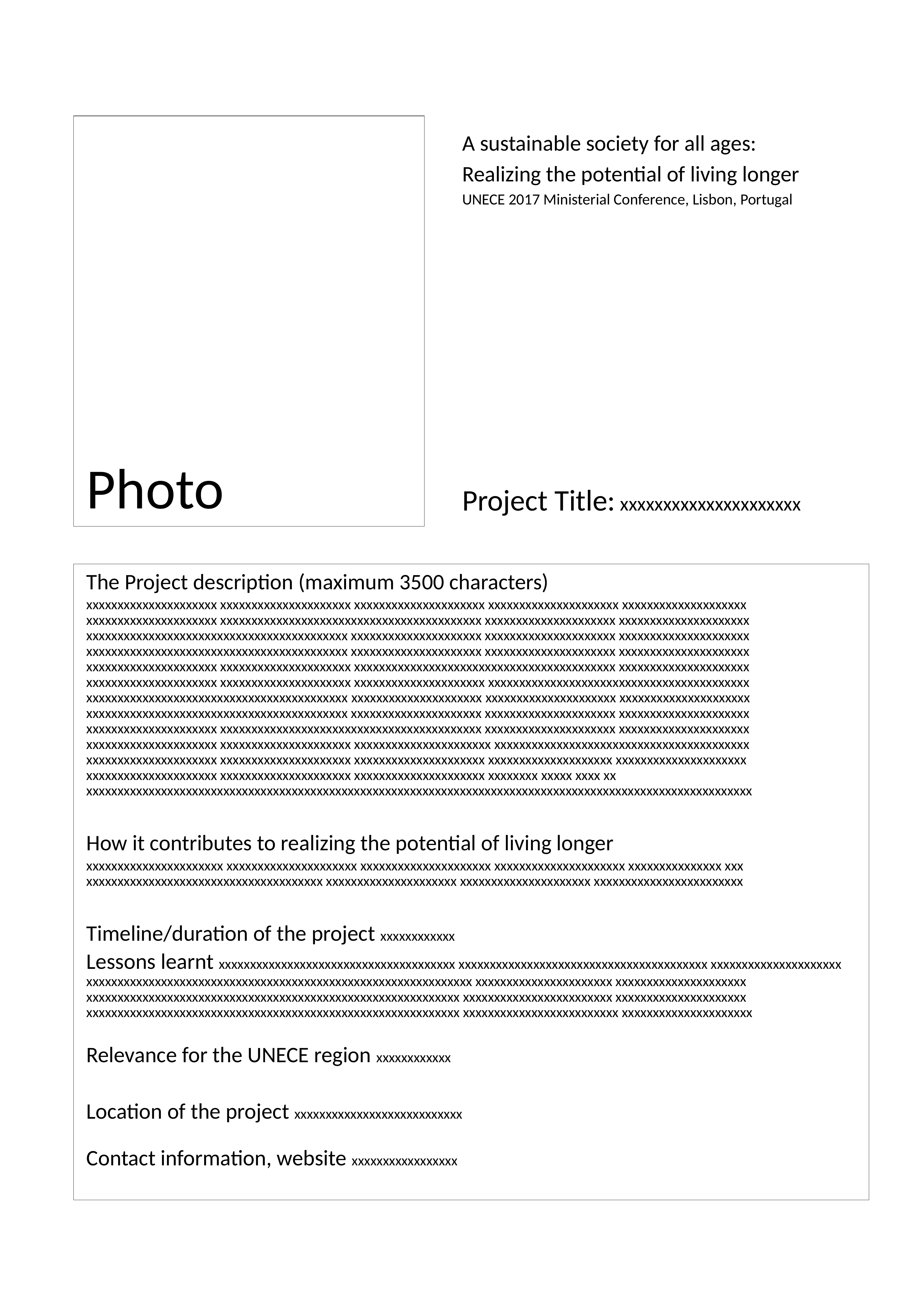

Photo
A sustainable society for all ages:
Realizing the potential of living longer
UNECE 2017 Ministerial Conference, Lisbon, Portugal

# Project Title: xxxxxxxxxxxxxxxxxxxxx
The Project description (maximum 3500 characters)
xxxxxxxxxxxxxxxxxxxxx xxxxxxxxxxxxxxxxxxxxx xxxxxxxxxxxxxxxxxxxxx xxxxxxxxxxxxxxxxxxxxx xxxxxxxxxxxxxxxxxxxx xxxxxxxxxxxxxxxxxxxxx xxxxxxxxxxxxxxxxxxxxxxxxxxxxxxxxxxxxxxxxxx xxxxxxxxxxxxxxxxxxxxx xxxxxxxxxxxxxxxxxxxxx xxxxxxxxxxxxxxxxxxxxxxxxxxxxxxxxxxxxxxxxxx xxxxxxxxxxxxxxxxxxxxx xxxxxxxxxxxxxxxxxxxxx xxxxxxxxxxxxxxxxxxxxx xxxxxxxxxxxxxxxxxxxxxxxxxxxxxxxxxxxxxxxxxx xxxxxxxxxxxxxxxxxxxxx xxxxxxxxxxxxxxxxxxxxx xxxxxxxxxxxxxxxxxxxxx xxxxxxxxxxxxxxxxxxxxx xxxxxxxxxxxxxxxxxxxxx xxxxxxxxxxxxxxxxxxxxxxxxxxxxxxxxxxxxxxxxxx xxxxxxxxxxxxxxxxxxxxx xxxxxxxxxxxxxxxxxxxxx xxxxxxxxxxxxxxxxxxxxx xxxxxxxxxxxxxxxxxxxxx xxxxxxxxxxxxxxxxxxxxxxxxxxxxxxxxxxxxxxxxxx xxxxxxxxxxxxxxxxxxxxxxxxxxxxxxxxxxxxxxxxxx xxxxxxxxxxxxxxxxxxxxx xxxxxxxxxxxxxxxxxxxxx xxxxxxxxxxxxxxxxxxxxx xxxxxxxxxxxxxxxxxxxxxxxxxxxxxxxxxxxxxxxxxx xxxxxxxxxxxxxxxxxxxxx xxxxxxxxxxxxxxxxxxxxx xxxxxxxxxxxxxxxxxxxxx xxxxxxxxxxxxxxxxxxxxx xxxxxxxxxxxxxxxxxxxxxxxxxxxxxxxxxxxxxxxxxx xxxxxxxxxxxxxxxxxxxxx xxxxxxxxxxxxxxxxxxxxx xxxxxxxxxxxxxxxxxxxxx xxxxxxxxxxxxxxxxxxxxx xxxxxxxxxxxxxxxxxxxxxx xxxxxxxxxxxxxxxxxxxxxxxxxxxxxxxxxxxxxxxxx xxxxxxxxxxxxxxxxxxxxx xxxxxxxxxxxxxxxxxxxxx xxxxxxxxxxxxxxxxxxxxx xxxxxxxxxxxxxxxxxxxx xxxxxxxxxxxxxxxxxxxxx xxxxxxxxxxxxxxxxxxxxx xxxxxxxxxxxxxxxxxxxxx xxxxxxxxxxxxxxxxxxxxx xxxxxxxx xxxxx xxxx xx xxxxxxxxxxxxxxxxxxxxxxxxxxxxxxxxxxxxxxxxxxxxxxxxxxxxxxxxxxxxxxxxxxxxxxxxxxxxxxxxxxxxxxxxxxxxxxxxxxxxxxxxxxx

How it contributes to realizing the potential of living longer
xxxxxxxxxxxxxxxxxxxxxx xxxxxxxxxxxxxxxxxxxxx xxxxxxxxxxxxxxxxxxxxx xxxxxxxxxxxxxxxxxxxxx xxxxxxxxxxxxxxx xxx xxxxxxxxxxxxxxxxxxxxxxxxxxxxxxxxxxxxxx xxxxxxxxxxxxxxxxxxxxx xxxxxxxxxxxxxxxxxxxxx xxxxxxxxxxxxxxxxxxxxxxxx

Timeline/duration of the project xxxxxxxxxxxx
Lessons learnt xxxxxxxxxxxxxxxxxxxxxxxxxxxxxxxxxxxxxx xxxxxxxxxxxxxxxxxxxxxxxxxxxxxxxxxxxxxxxx xxxxxxxxxxxxxxxxxxxxx xxxxxxxxxxxxxxxxxxxxxxxxxxxxxxxxxxxxxxxxxxxxxxxxxxxxxxxxxxxxxx xxxxxxxxxxxxxxxxxxxxxx xxxxxxxxxxxxxxxxxxxxx xxxxxxxxxxxxxxxxxxxxxxxxxxxxxxxxxxxxxxxxxxxxxxxxxxxxxxxxxxxx xxxxxxxxxxxxxxxxxxxxxxxx xxxxxxxxxxxxxxxxxxxxx xxxxxxxxxxxxxxxxxxxxxxxxxxxxxxxxxxxxxxxxxxxxxxxxxxxxxxxxxxxx xxxxxxxxxxxxxxxxxxxxxxxxx xxxxxxxxxxxxxxxxxxxxx

Relevance for the UNECE region xxxxxxxxxxxx

Location of the project xxxxxxxxxxxxxxxxxxxxxxxxxxx

Contact information, website xxxxxxxxxxxxxxxxx